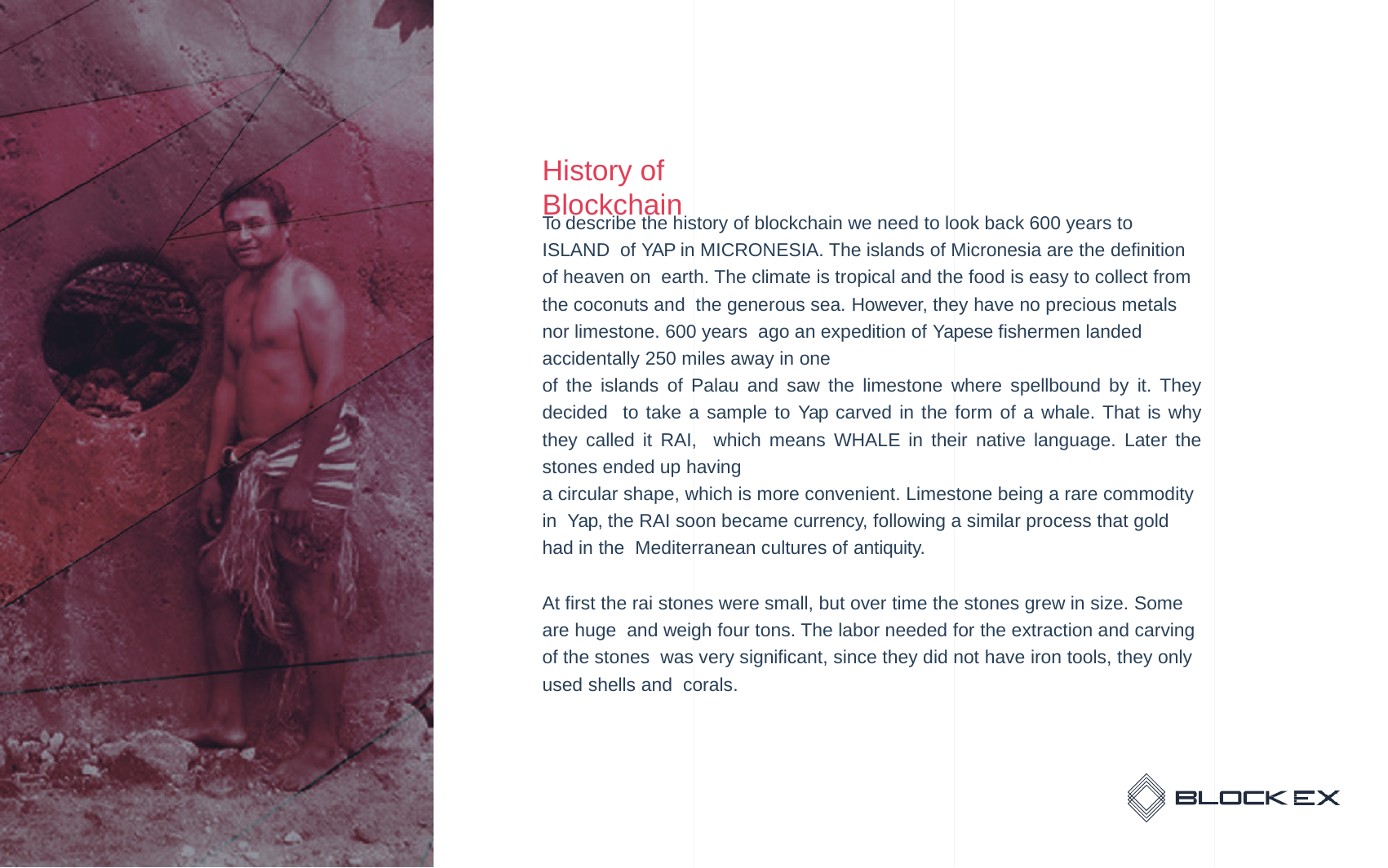

# History of Blockchain
To describe the history of blockchain we need to look back 600 years to ISLAND  of YAP in MICRONESIA. The islands of Micronesia are the definition of heaven on  earth. The climate is tropical and the food is easy to collect from the coconuts and  the generous sea. However, they have no precious metals nor limestone. 600 years  ago an expedition of Yapese fishermen landed accidentally 250 miles away in one
of the islands of Palau and saw the limestone where spellbound by it. They decided  to take a sample to Yap carved in the form of a whale. That is why they called it RAI,  which means WHALE in their native language. Later the stones ended up having
a circular shape, which is more convenient. Limestone being a rare commodity in  Yap, the RAI soon became currency, following a similar process that gold had in the  Mediterranean cultures of antiquity.

At first the rai stones were small, but over time the stones grew in size. Some are huge  and weigh four tons. The labor needed for the extraction and carving of the stones  was very significant, since they did not have iron tools, they only used shells and  corals.